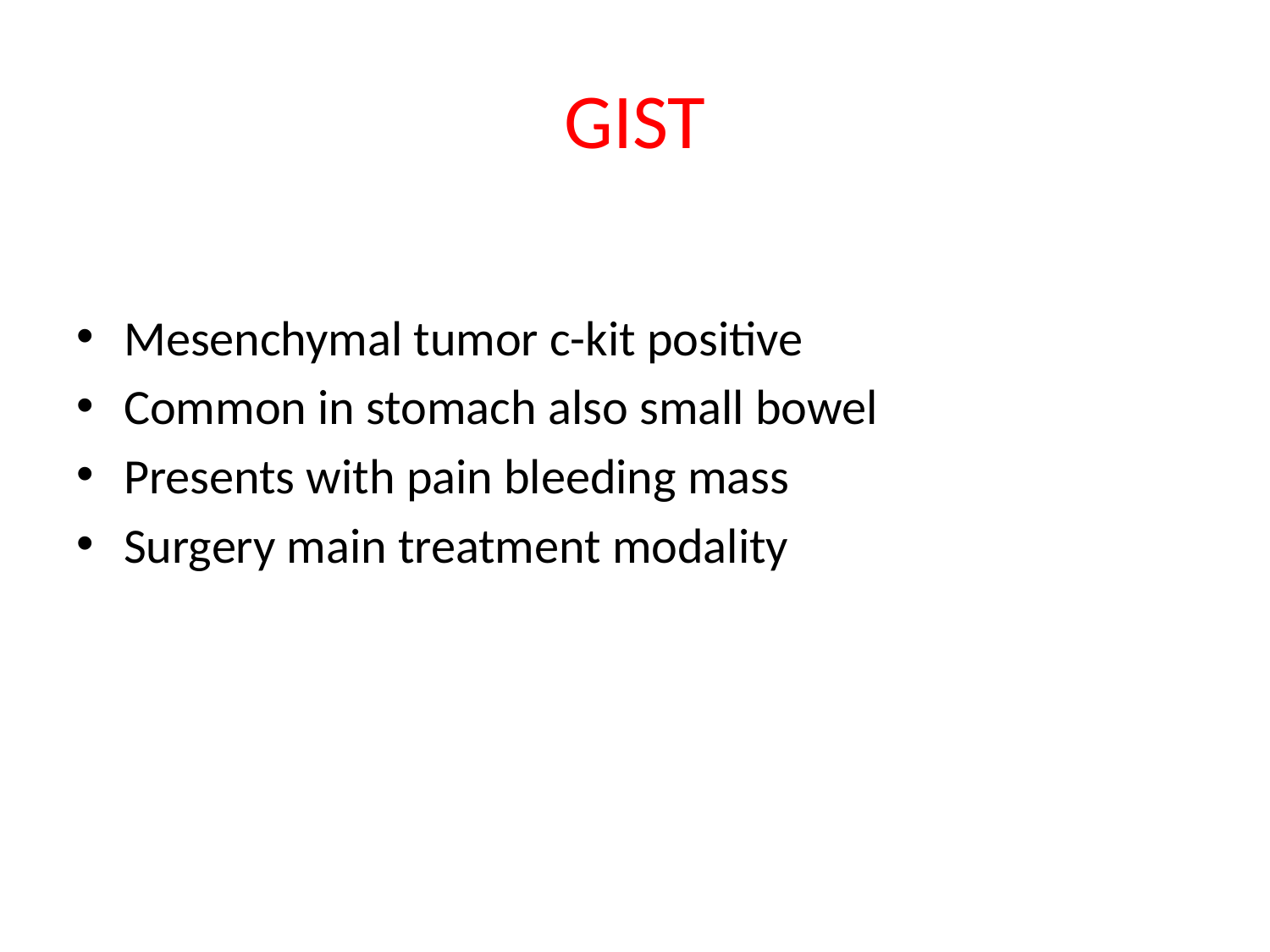

# GIST

Mesenchymal tumor c-kit positive
Common in stomach also small bowel
Presents with pain bleeding mass
Surgery main treatment modality